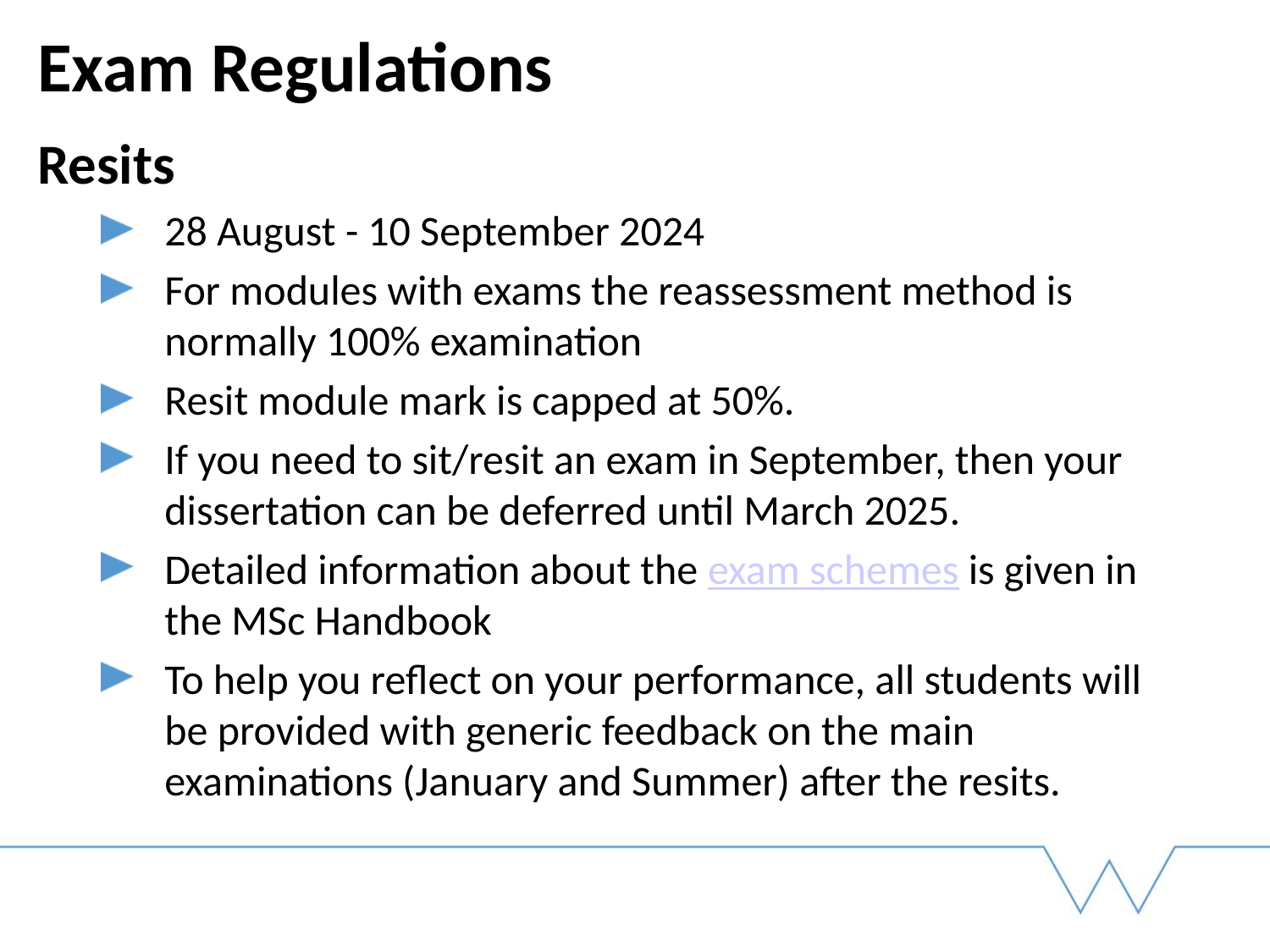

# Exam Regulations
Resits
28 August - 10 September 2024
For modules with exams the reassessment method is normally 100% examination
Resit module mark is capped at 50%.
If you need to sit/resit an exam in September, then your dissertation can be deferred until March 2025.
Detailed information about the exam schemes is given in the MSc Handbook
To help you reflect on your performance, all students will be provided with generic feedback on the main examinations (January and Summer) after the resits.